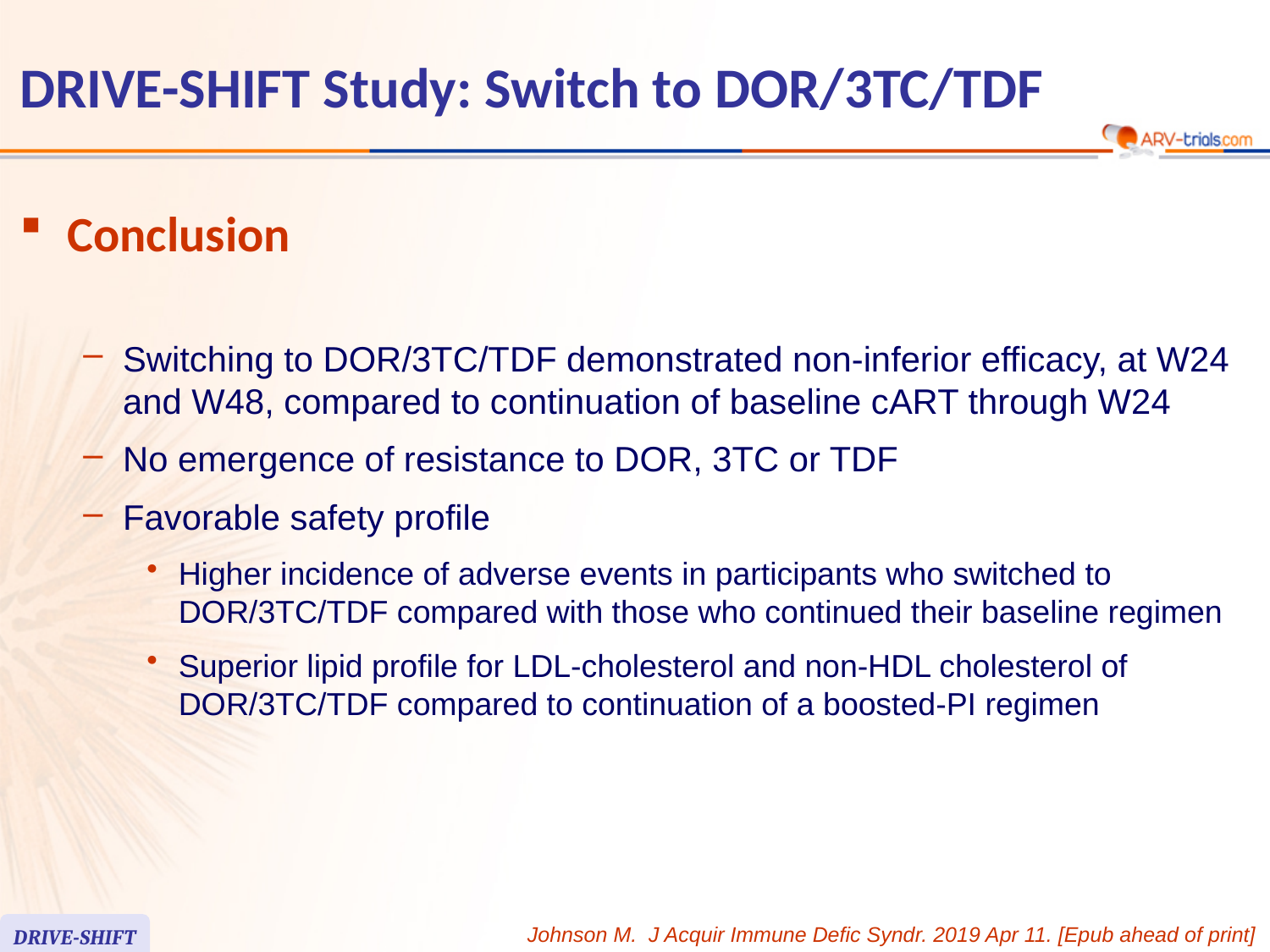

# DRIVE-SHIFT Study: Switch to DOR/3TC/TDF
Conclusion
Switching to DOR/3TC/TDF demonstrated non-inferior efficacy, at W24 and W48, compared to continuation of baseline cART through W24
No emergence of resistance to DOR, 3TC or TDF
Favorable safety profile
Higher incidence of adverse events in participants who switched to        DOR/3TC/TDF compared with those who continued their baseline regimen
Superior lipid profile for LDL-cholesterol and non-HDL cholesterol of     DOR/3TC/TDF compared to continuation of a boosted-PI regimen
DRIVE-SHIFT
Johnson M.  J Acquir Immune Defic Syndr. 2019 Apr 11. [Epub ahead of print]